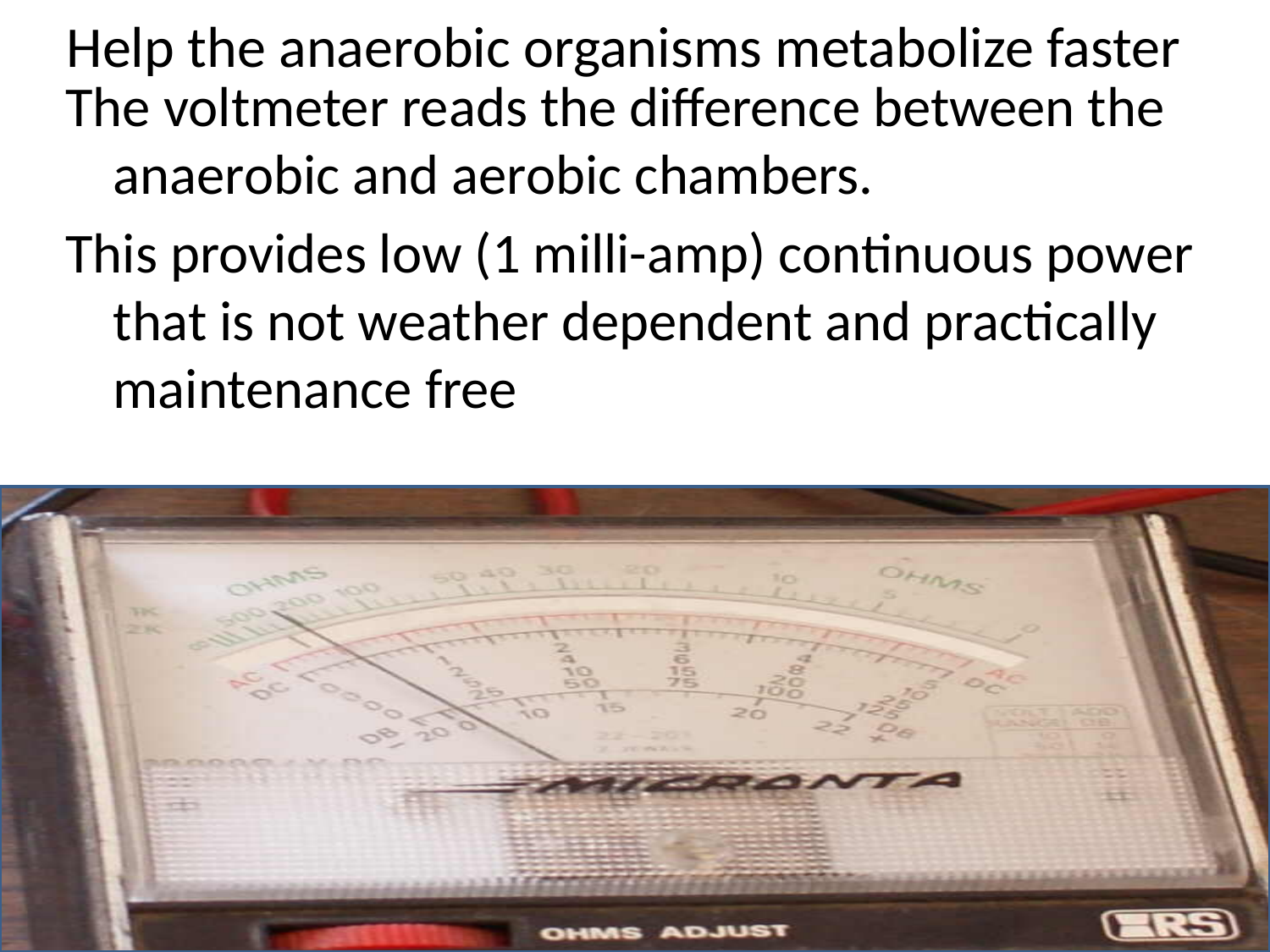

# Help the anaerobic organisms metabolize faster
The voltmeter reads the difference between the anaerobic and aerobic chambers.
This provides low (1 milli-amp) continuous power that is not weather dependent and practically maintenance free